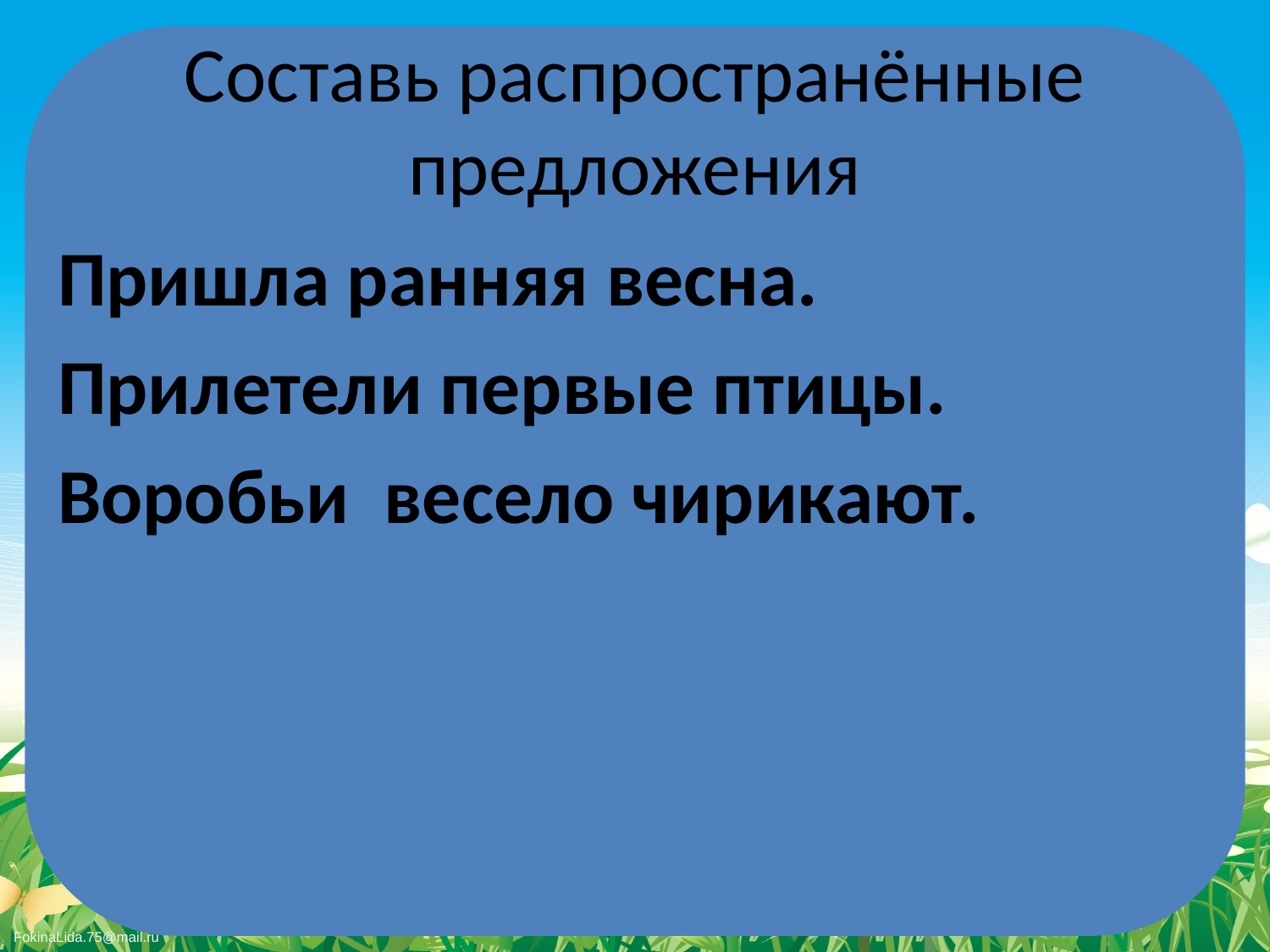

# Составь распространённые предложения
Пришла ранняя весна.
Прилетели первые птицы.
Воробьи  весело чирикают.